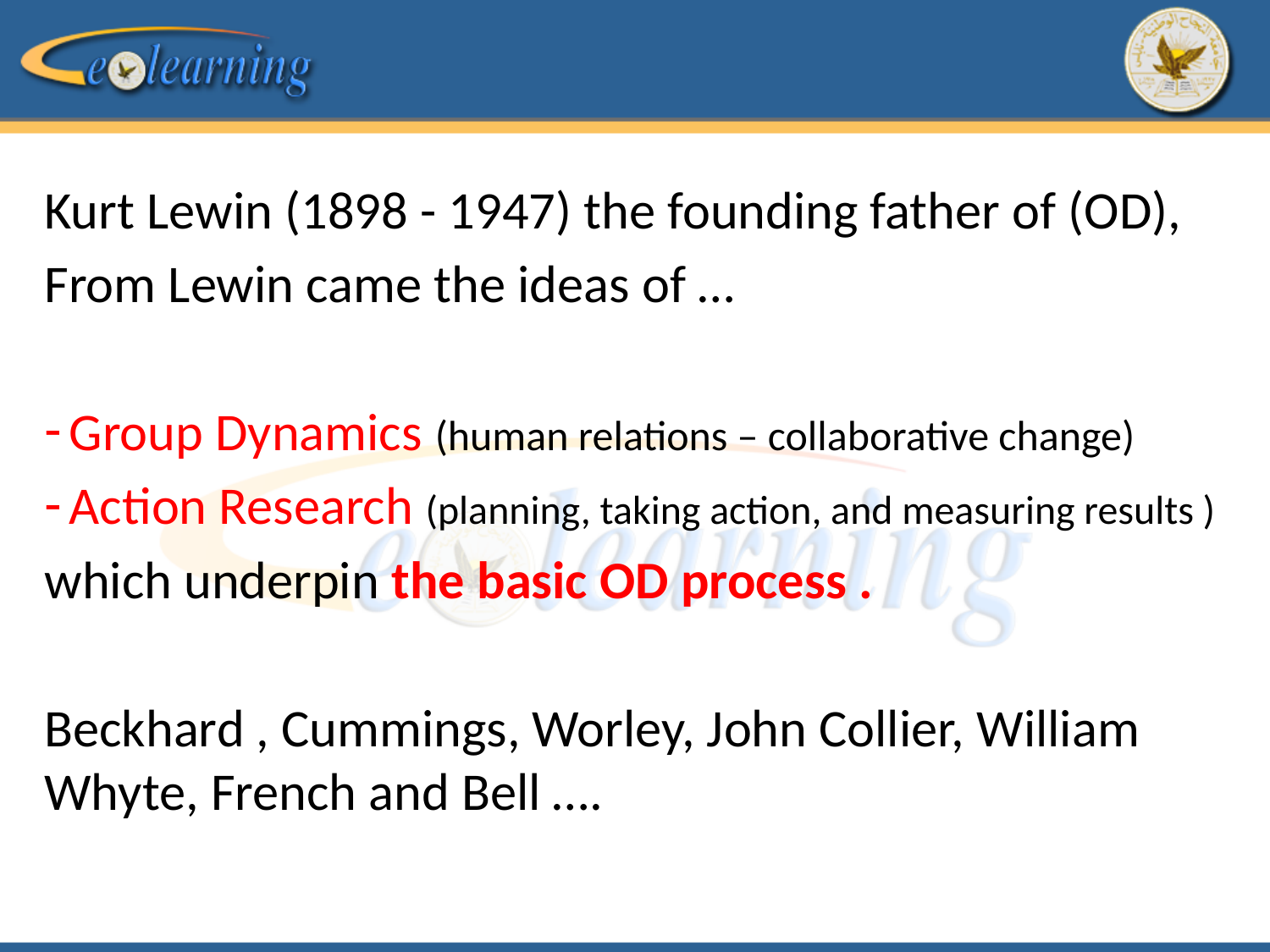

Kurt Lewin (1898 - 1947) the founding father of (OD),
From Lewin came the ideas of …

Group Dynamics (human relations – collaborative change)
Action Research (planning, taking action, and measuring results )
which underpin the basic OD process .

Beckhard , Cummings, Worley, John Collier, William Whyte, French and Bell ….